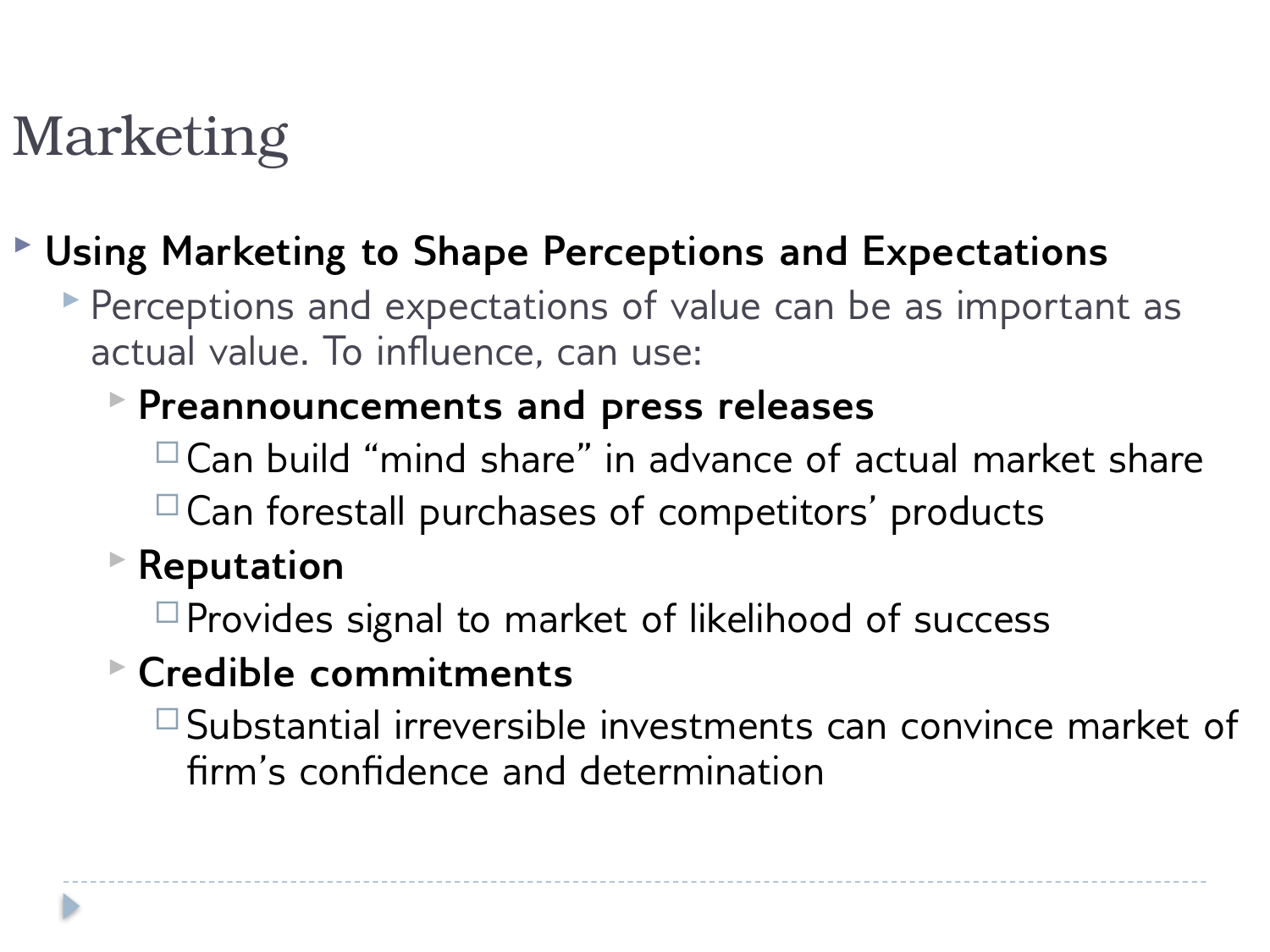

Marketing
Using Marketing to Shape Perceptions and Expectations
Perceptions and expectations of value can be as important as actual value. To influence, can use:
Preannouncements and press releases
Can build “mind share” in advance of actual market share
Can forestall purchases of competitors’ products
Reputation
Provides signal to market of likelihood of success
Credible commitments
Substantial irreversible investments can convince market of firm’s confidence and determination